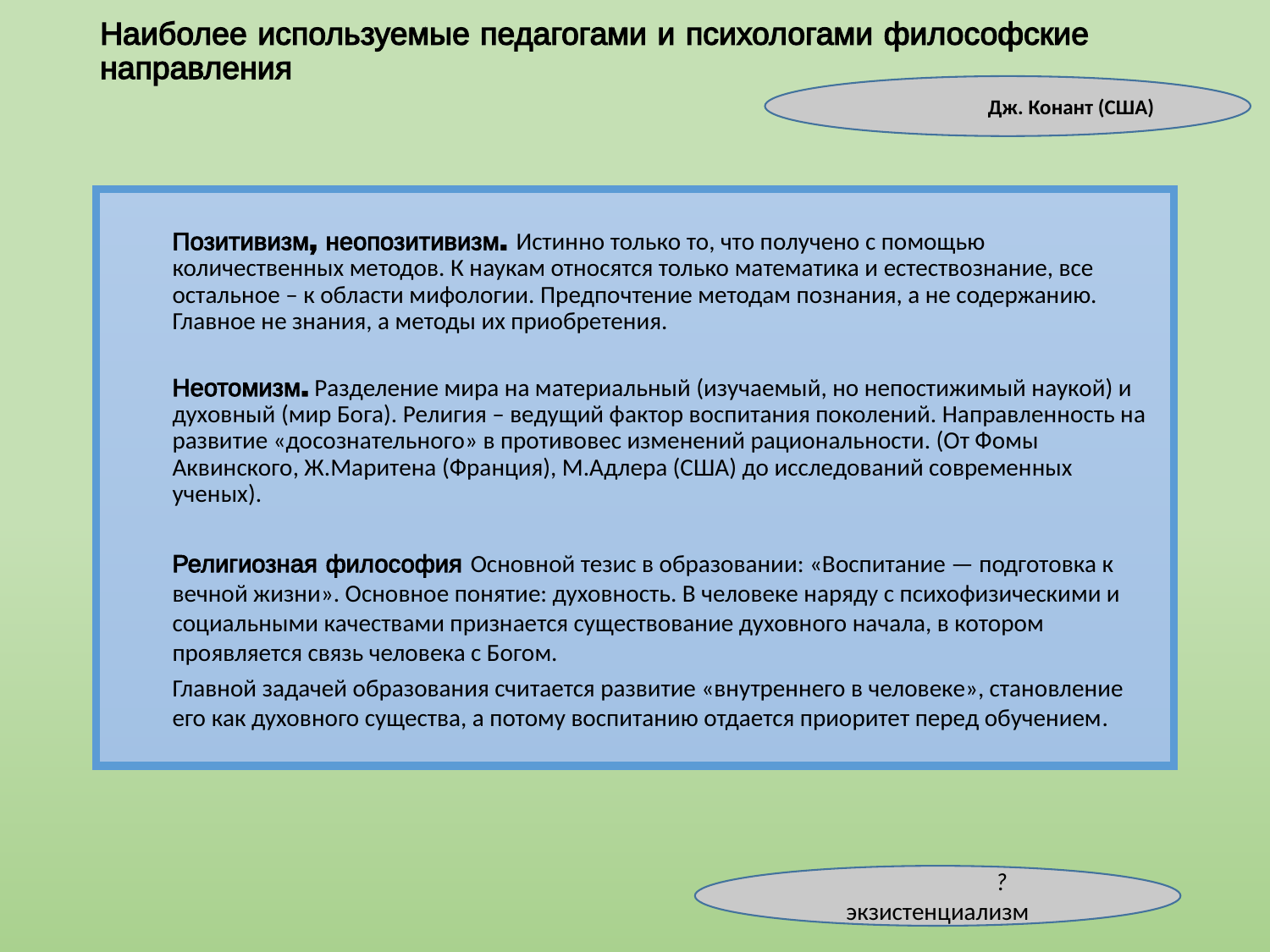

# Наиболее используемые педагогами и психологами философские направления
	Дж. Конант (США)

Позитивизм, неопозитивизм. Истинно только то, что получено с помощью количественных методов. К наукам относятся только математика и естествознание, все остальное – к области мифологии. Предпочтение методам познания, а не содержанию. Главное не знания, а методы их приобретения.

Неотомизм. Разделение мира на материальный (изучаемый, но непостижимый наукой) и духовный (мир Бога). Религия – ведущий фактор воспитания поколений. Направленность на развитие «досознательного» в противовес изменений рациональности. (От Фомы Аквинского, Ж.Маритена (Франция), М.Адлера (США) до исследований современных ученых).

Религиозная философия Основной тезис в образовании: «Воспитание — подготовка к вечной жизни». Основное понятие: духовность. В человеке наряду с психофизическими и социальными качествами признается существование духовного начала, в котором проявляется связь человека с Богом.
Главной задачей образования считается развитие «внутреннего в человеке», становление его как духовного существа, а потому воспитанию отдается приоритет перед обучением.
	? экзистенциализм